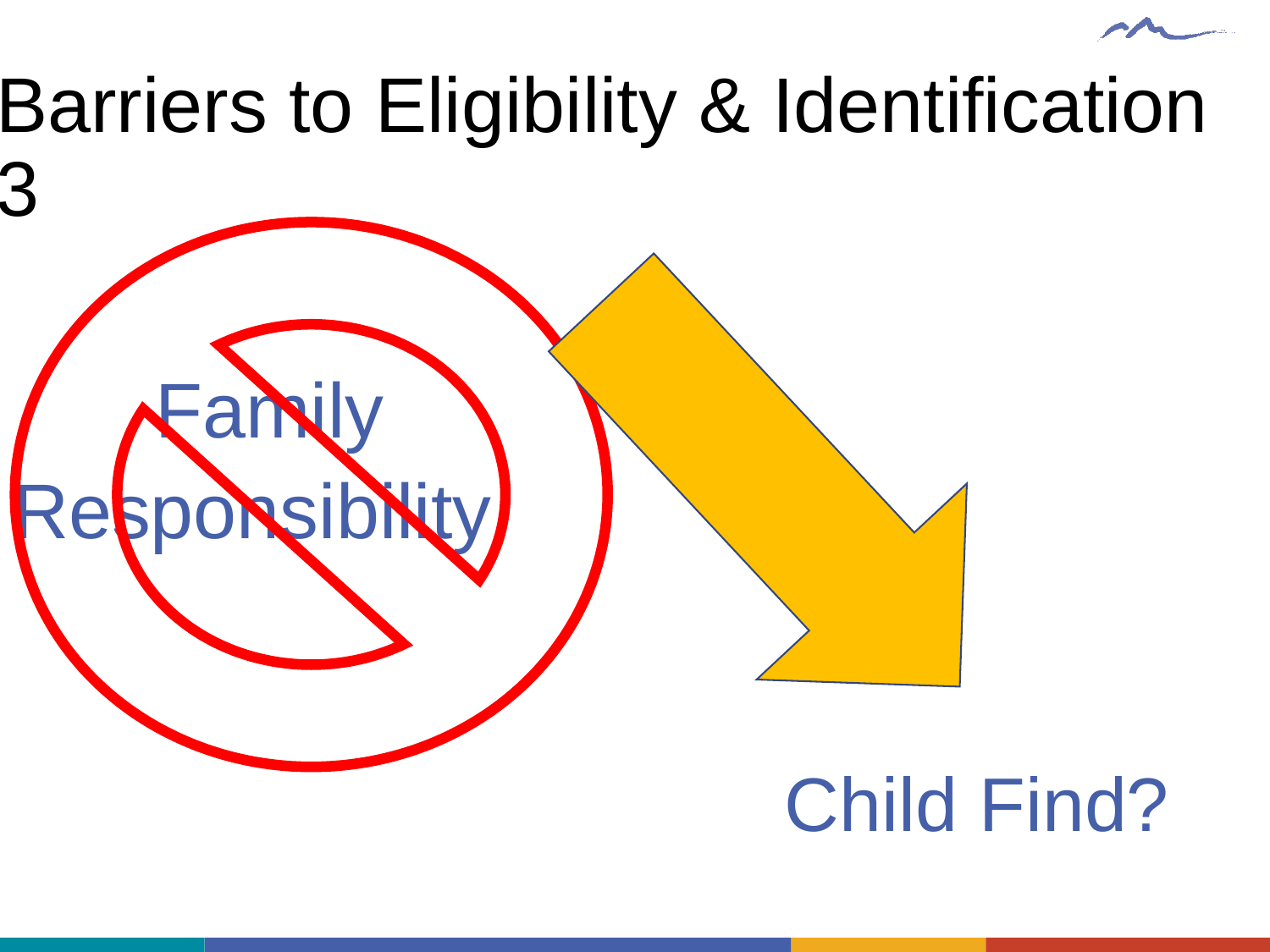

# Barriers to Eligibility & Identification 3

Family
Responsibility

Child Find?